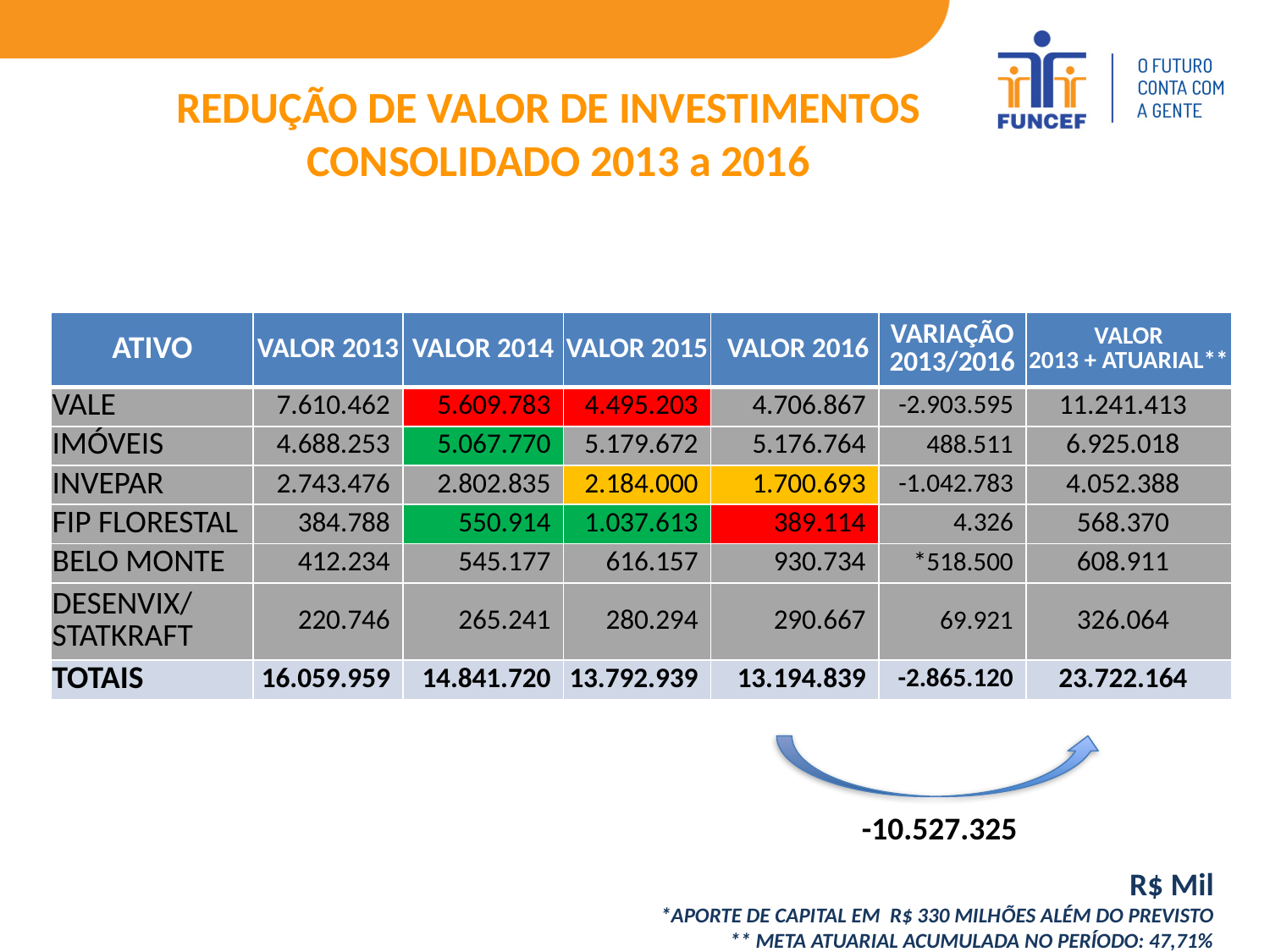

REDUÇÃO DE VALOR DE INVESTIMENTOS
CONSOLIDADO 2013 a 2016

| ATIVO | VALOR 2013 | VALOR 2014 | VALOR 2015 | VALOR 2016 | VARIAÇÃO 2013/2016 | VALOR 2013 + ATUARIAL\*\* |
| --- | --- | --- | --- | --- | --- | --- |
| VALE | 7.610.462 | 5.609.783 | 4.495.203 | 4.706.867 | -2.903.595 | 11.241.413 |
| IMÓVEIS | 4.688.253 | 5.067.770 | 5.179.672 | 5.176.764 | 488.511 | 6.925.018 |
| INVEPAR | 2.743.476 | 2.802.835 | 2.184.000 | 1.700.693 | -1.042.783 | 4.052.388 |
| FIP FLORESTAL | 384.788 | 550.914 | 1.037.613 | 389.114 | 4.326 | 568.370 |
| BELO MONTE | 412.234 | 545.177 | 616.157 | 930.734 | \*518.500 | 608.911 |
| DESENVIX/ STATKRAFT | 220.746 | 265.241 | 280.294 | 290.667 | 69.921 | 326.064 |
| TOTAIS | 16.059.959 | 14.841.720 | 13.792.939 | 13.194.839 | -2.865.120 | 23.722.164 |

-10.527.325
R$ Mil
*APORTE DE CAPITAL EM  R$ 330 MILHÕES ALÉM DO PREVISTO
** META ATUARIAL ACUMULADA NO PERÍODO: 47,71%